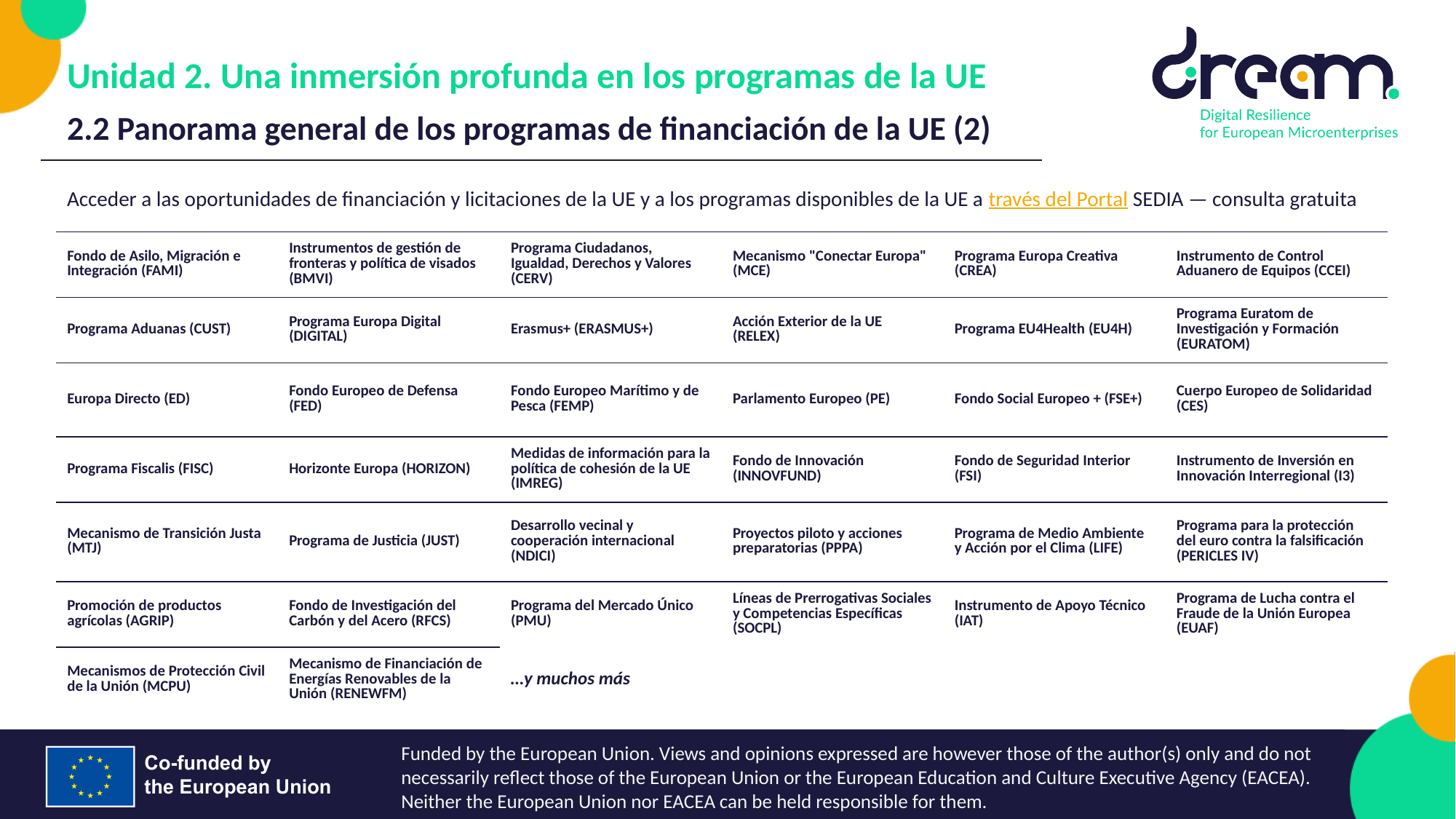

Unidad 2. Una inmersión profunda en los programas de la UE
2.2 Panorama general de los programas de financiación de la UE (2)
Acceder a las oportunidades de financiación y licitaciones de la UE y a los programas disponibles de la UE a través del Portal SEDIA — consulta gratuita
| Fondo de Asilo, Migración e Integración (FAMI) | Instrumentos de gestión de fronteras y política de visados (BMVI) | Programa Ciudadanos, Igualdad, Derechos y Valores (CERV) | Mecanismo "Conectar Europa" (MCE) | Programa Europa Creativa (CREA) | Instrumento de Control Aduanero de Equipos (CCEI) |
| --- | --- | --- | --- | --- | --- |
| Programa Aduanas (CUST) | Programa Europa Digital (DIGITAL) | Erasmus+ (ERASMUS+) | Acción Exterior de la UE (RELEX) | Programa EU4Health (EU4H) | Programa Euratom de Investigación y Formación (EURATOM) |
| Europa Directo (ED) | Fondo Europeo de Defensa (FED) | Fondo Europeo Marítimo y de Pesca (FEMP) | Parlamento Europeo (PE) | Fondo Social Europeo + (FSE+) | Cuerpo Europeo de Solidaridad (CES) |
| Programa Fiscalis (FISC) | Horizonte Europa (HORIZON) | Medidas de información para la política de cohesión de la UE (IMREG) | Fondo de Innovación (INNOVFUND) | Fondo de Seguridad Interior (FSI) | Instrumento de Inversión en Innovación Interregional (I3) |
| Mecanismo de Transición Justa (MTJ) | Programa de Justicia (JUST) | Desarrollo vecinal y cooperación internacional (NDICI) | Proyectos piloto y acciones preparatorias (PPPA) | Programa de Medio Ambiente y Acción por el Clima (LIFE) | Programa para la protección del euro contra la falsificación (PERICLES IV) |
| Promoción de productos agrícolas (AGRIP) | Fondo de Investigación del Carbón y del Acero (RFCS) | Programa del Mercado Único (PMU) | Líneas de Prerrogativas Sociales y Competencias Específicas (SOCPL) | Instrumento de Apoyo Técnico (IAT) | Programa de Lucha contra el Fraude de la Unión Europea (EUAF) |
| Mecanismos de Protección Civil de la Unión (MCPU) | Mecanismo de Financiación de Energías Renovables de la Unión (RENEWFM) | …y muchos más |  |  |  |